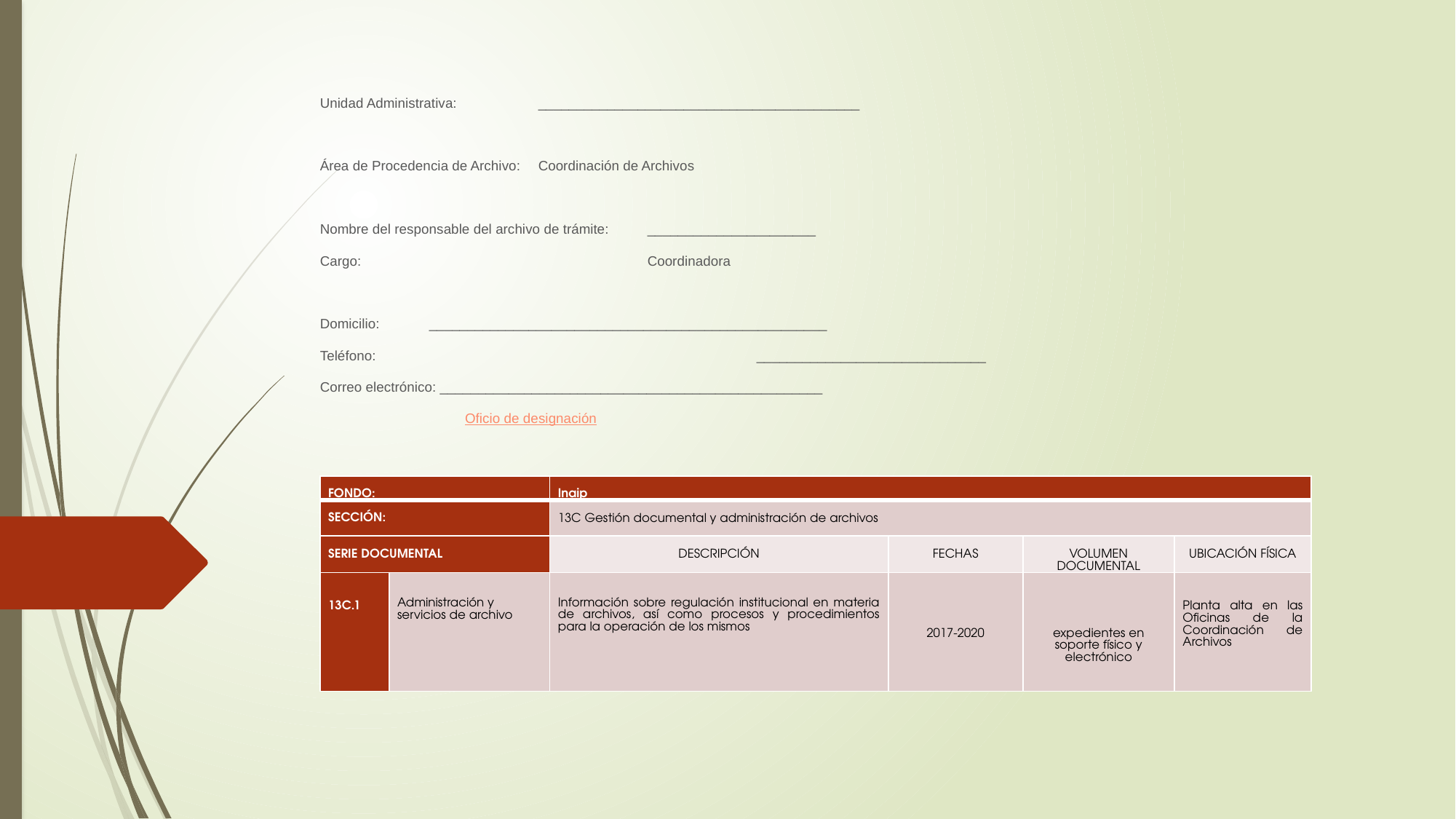

Unidad Administrativa:	__________________________________________

Área de Procedencia de Archivo: 	Coordinación de Archivos

Nombre del responsable del archivo de trámite:	______________________
Cargo:			Coordinadora

Domicilio:	____________________________________________________
Teléfono:				______________________________
Correo electrónico: __________________________________________________
                                      Oficio de designación

#
| FONDO: |  | Inaip |  |  |  |
| --- | --- | --- | --- | --- | --- |
| SECCIÓN: |  | 13C Gestión documental y administración de archivos |  |  |  |
| SERIE DOCUMENTAL |  | DESCRIPCIÓN | FECHAS | VOLUMEN DOCUMENTAL | UBICACIÓN FÍSICA |
| 13C.1 | Administración y servicios de archivo | Información sobre regulación institucional en materia de archivos, así como procesos y procedimientos para la operación de los mismos | 2017-2020 | expedientes en soporte físico y electrónico | Planta alta en las Oficinas de la Coordinación de Archivos |